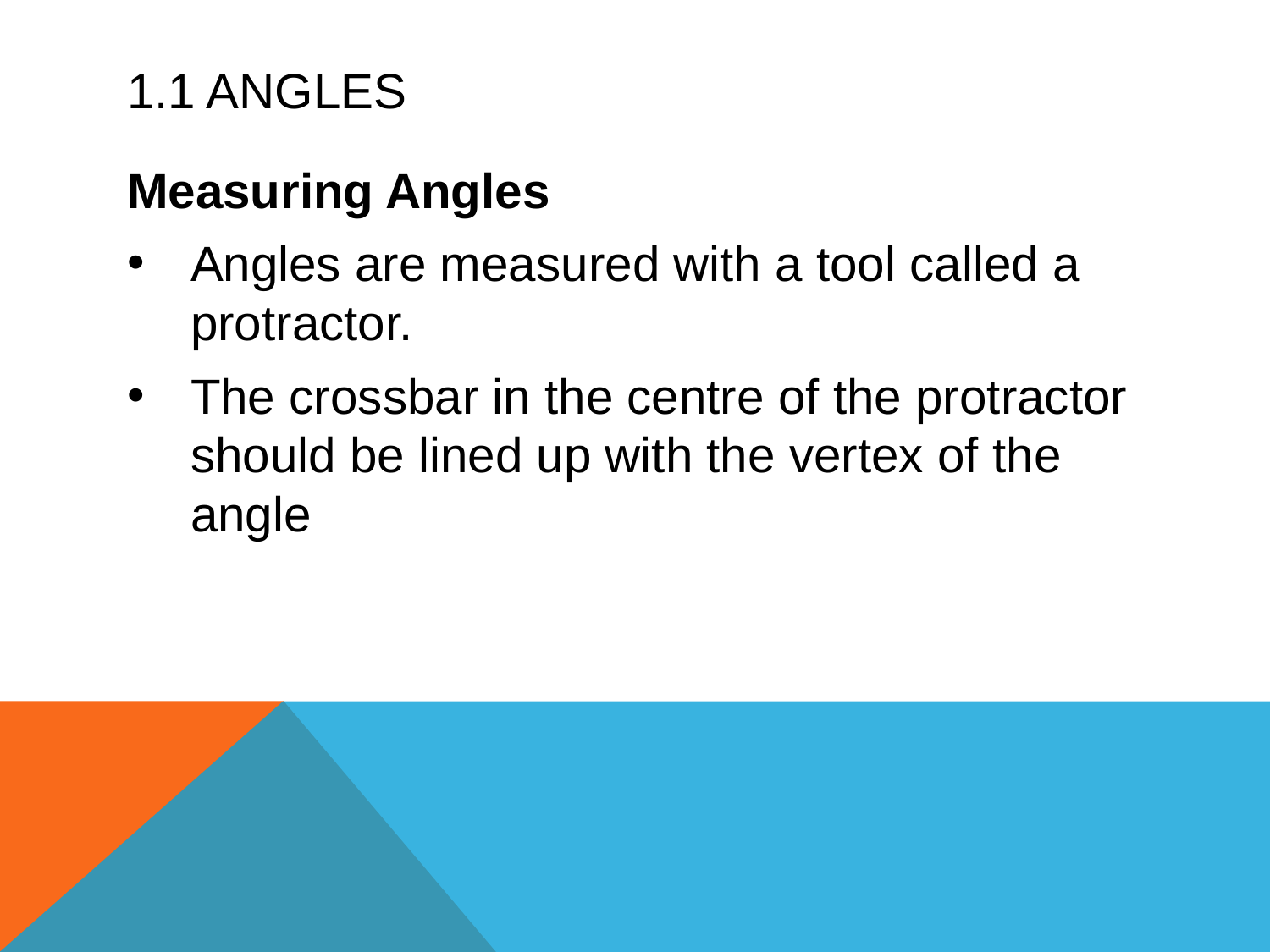

# 1.1 angles
Measuring Angles
Angles are measured with a tool called a protractor.
The crossbar in the centre of the protractor should be lined up with the vertex of the angle